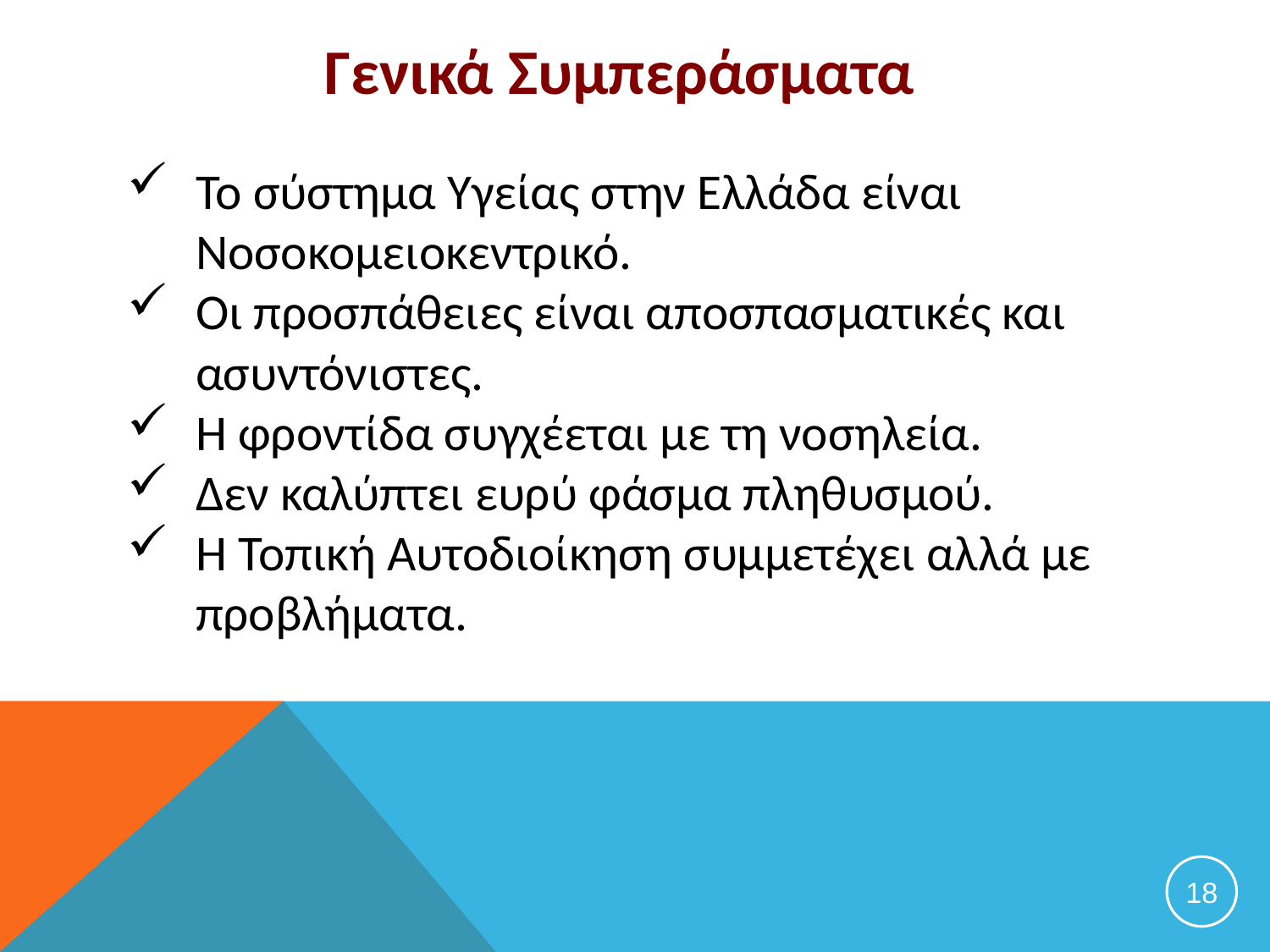

# Γενικά Συμπεράσματα
Το σύστημα Υγείας στην Ελλάδα είναι Νοσοκομειοκεντρικό.
Οι προσπάθειες είναι αποσπασματικές και ασυντόνιστες.
Η φροντίδα συγχέεται με τη νοσηλεία.
Δεν καλύπτει ευρύ φάσμα πληθυσμού.
Η Τοπική Αυτοδιοίκηση συμμετέχει αλλά με προβλήματα.

18